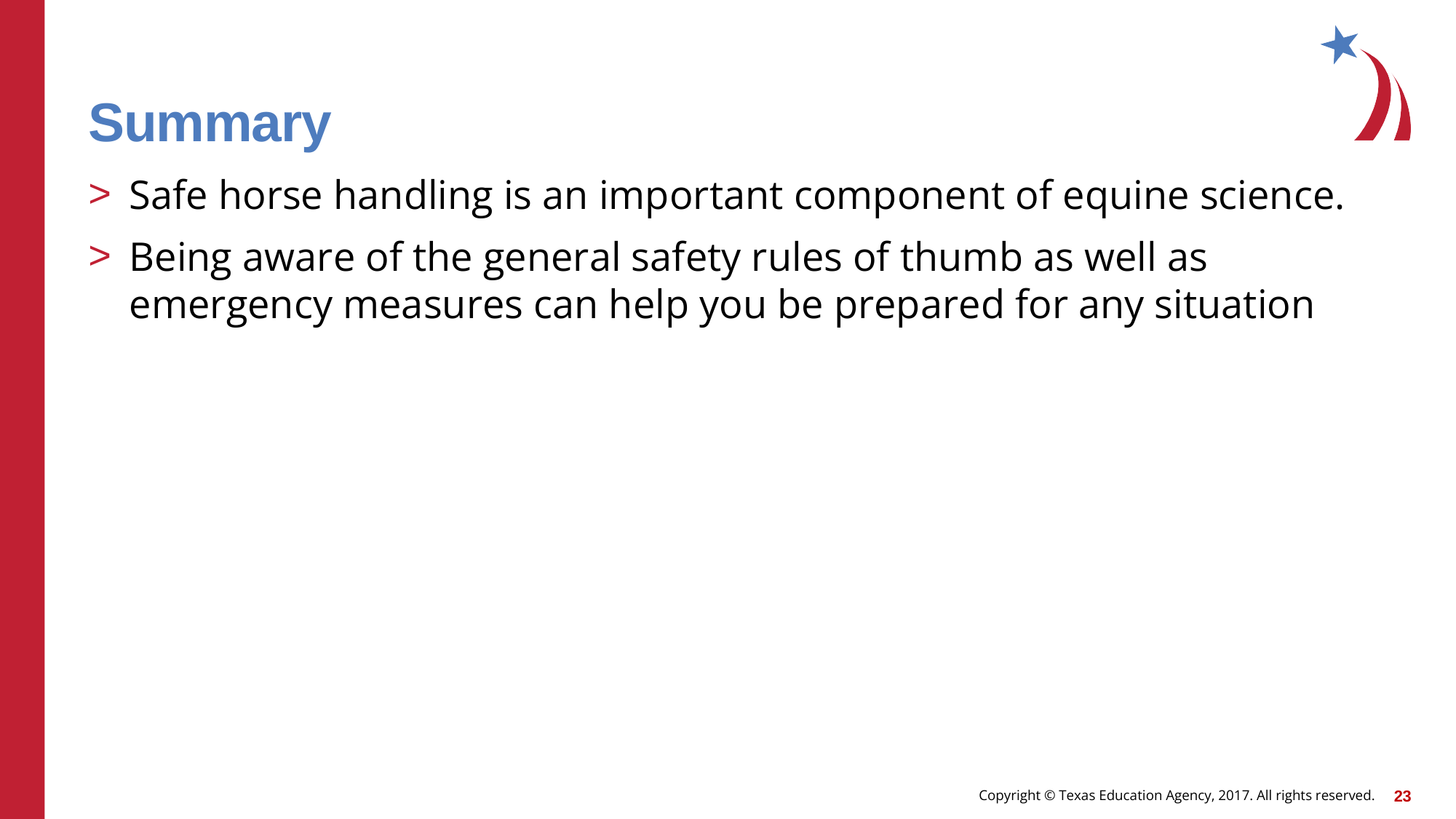

# Summary
Safe horse handling is an important component of equine science.
Being aware of the general safety rules of thumb as well as emergency measures can help you be prepared for any situation